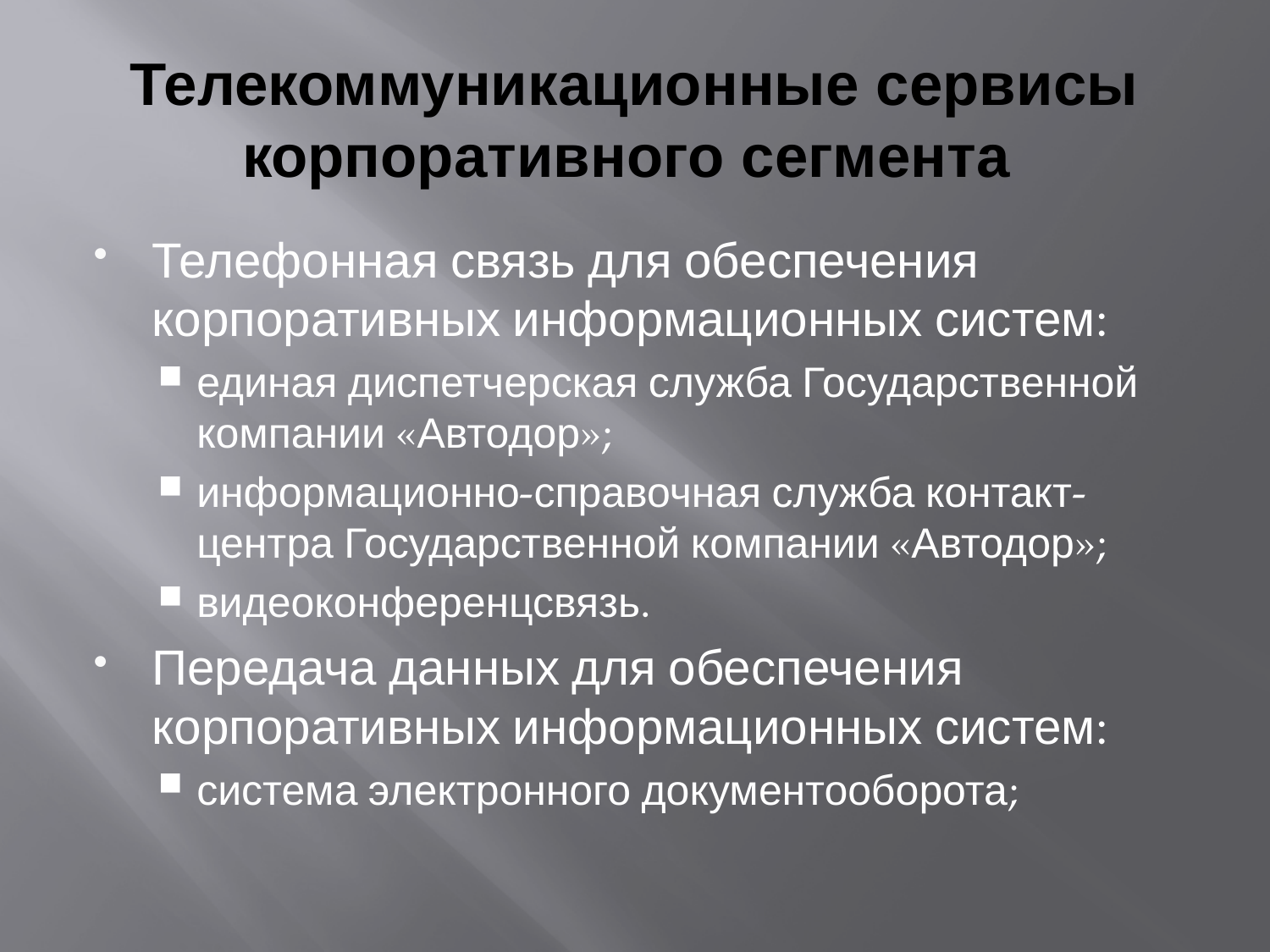

# Телекоммуникационные сервисы корпоративного сегмента
Телефонная связь для обеспечения корпоративных информационных систем:
единая диспетчерская служба Государственной компании «Автодор»;
информационно-справочная служба контакт-центра Государственной компании «Автодор»;
видеоконференцсвязь.
Передача данных для обеспечения корпоративных информационных систем:
система электронного документооборота;